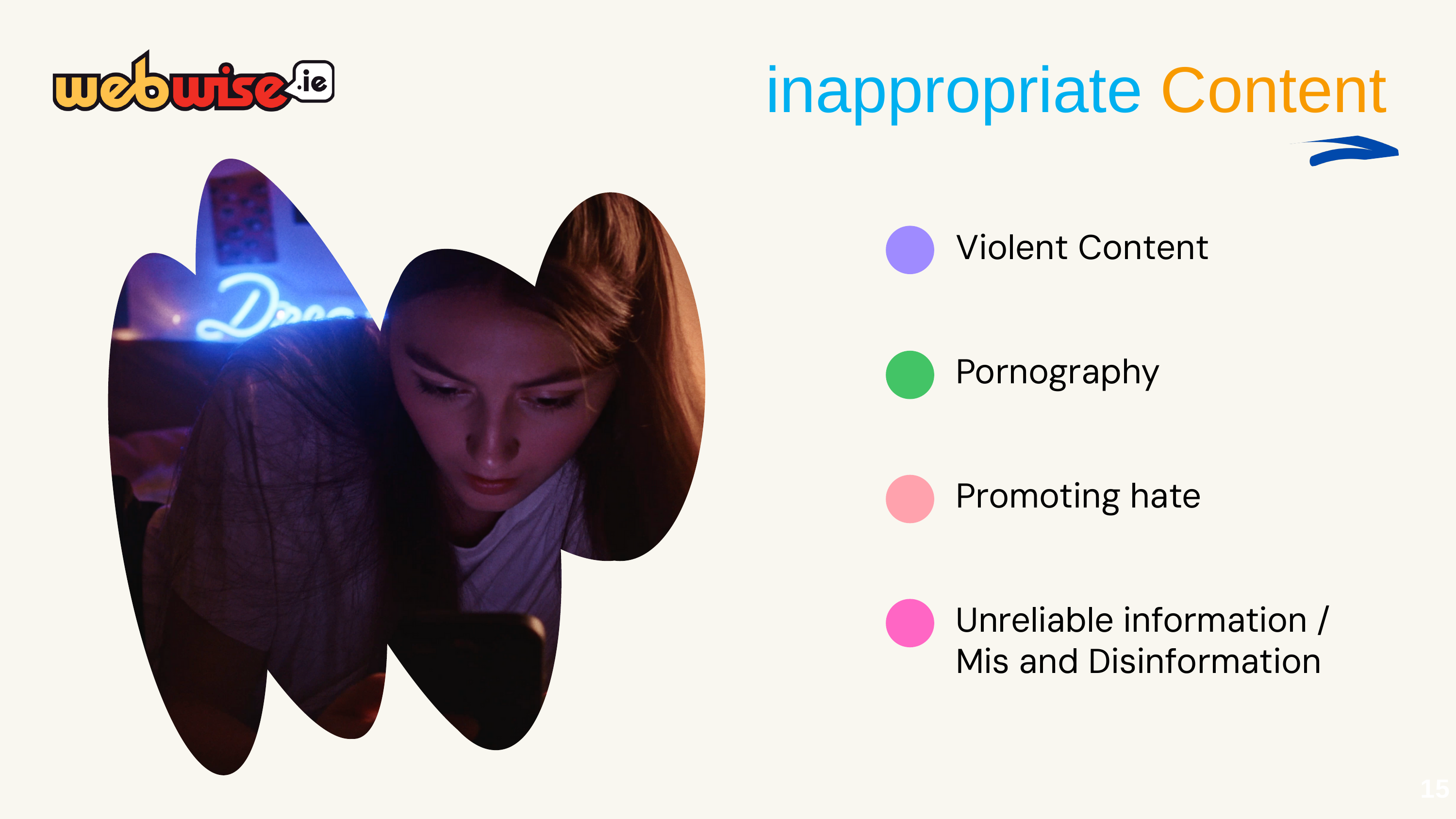

inappropriate Content

Violent Content

Pornography

Promoting hate

Unreliable information / Mis and Disinformation

15